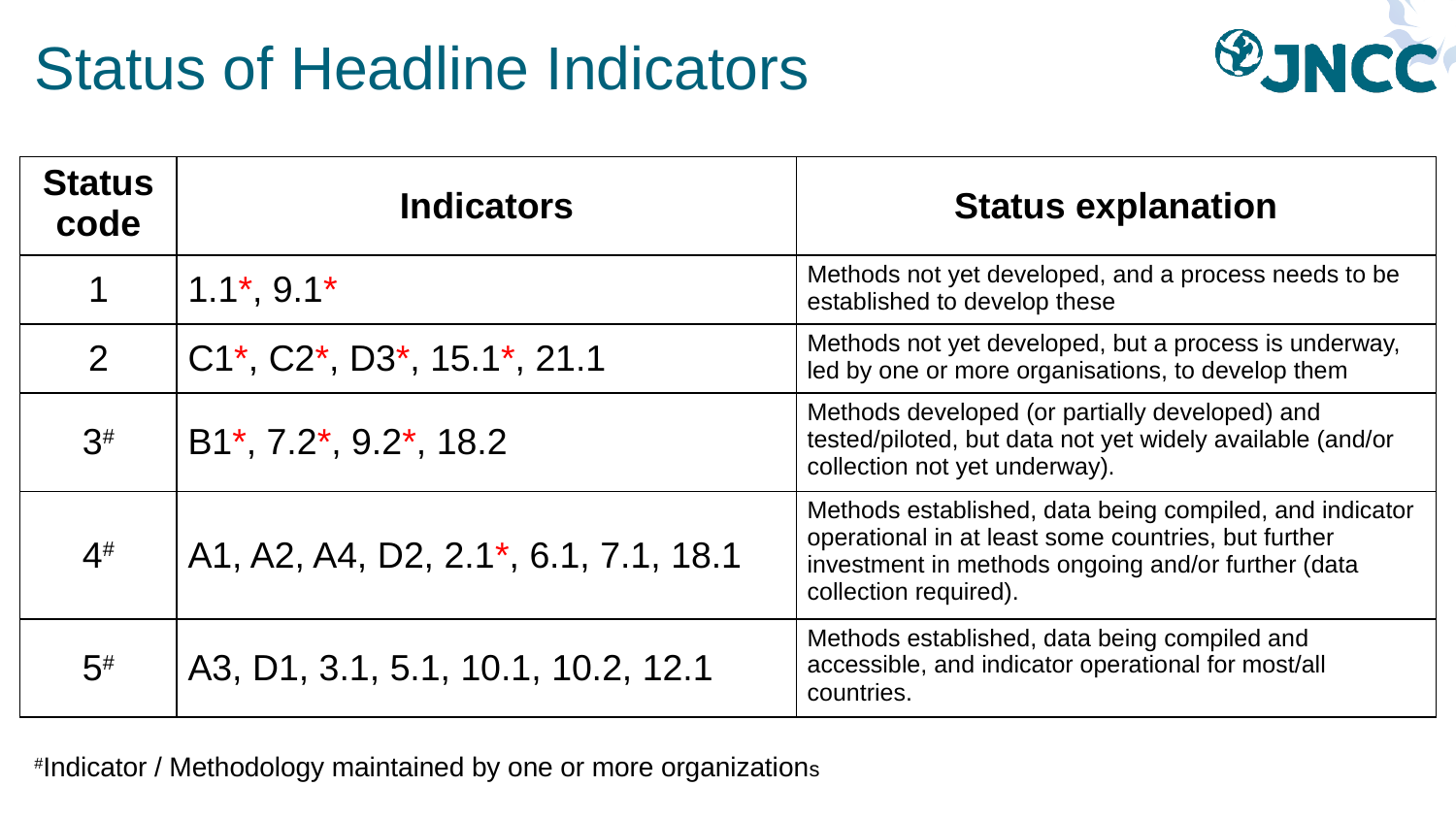

# Status of Headline Indicators
| Status code | Indicators | Status explanation |
| --- | --- | --- |
| 1 | 1.1\*, 9.1\* | Methods not yet developed, and a process needs to be established to develop these |
| 2 | C1\*, C2\*, D3\*, 15.1\*, 21.1 | Methods not yet developed, but a process is underway, led by one or more organisations, to develop them |
| 3# | B1\*, 7.2\*, 9.2\*, 18.2 | Methods developed (or partially developed) and tested/piloted, but data not yet widely available (and/or collection not yet underway). |
| 4# | A1, A2, A4, D2, 2.1\*, 6.1, 7.1, 18.1 | Methods established, data being compiled, and indicator operational in at least some countries, but further investment in methods ongoing and/or further (data collection required). |
| 5# | A3, D1, 3.1, 5.1, 10.1, 10.2, 12.1 | Methods established, data being compiled and accessible, and indicator operational for most/all countries. |

#Indicator / Methodology maintained by one or more organizations